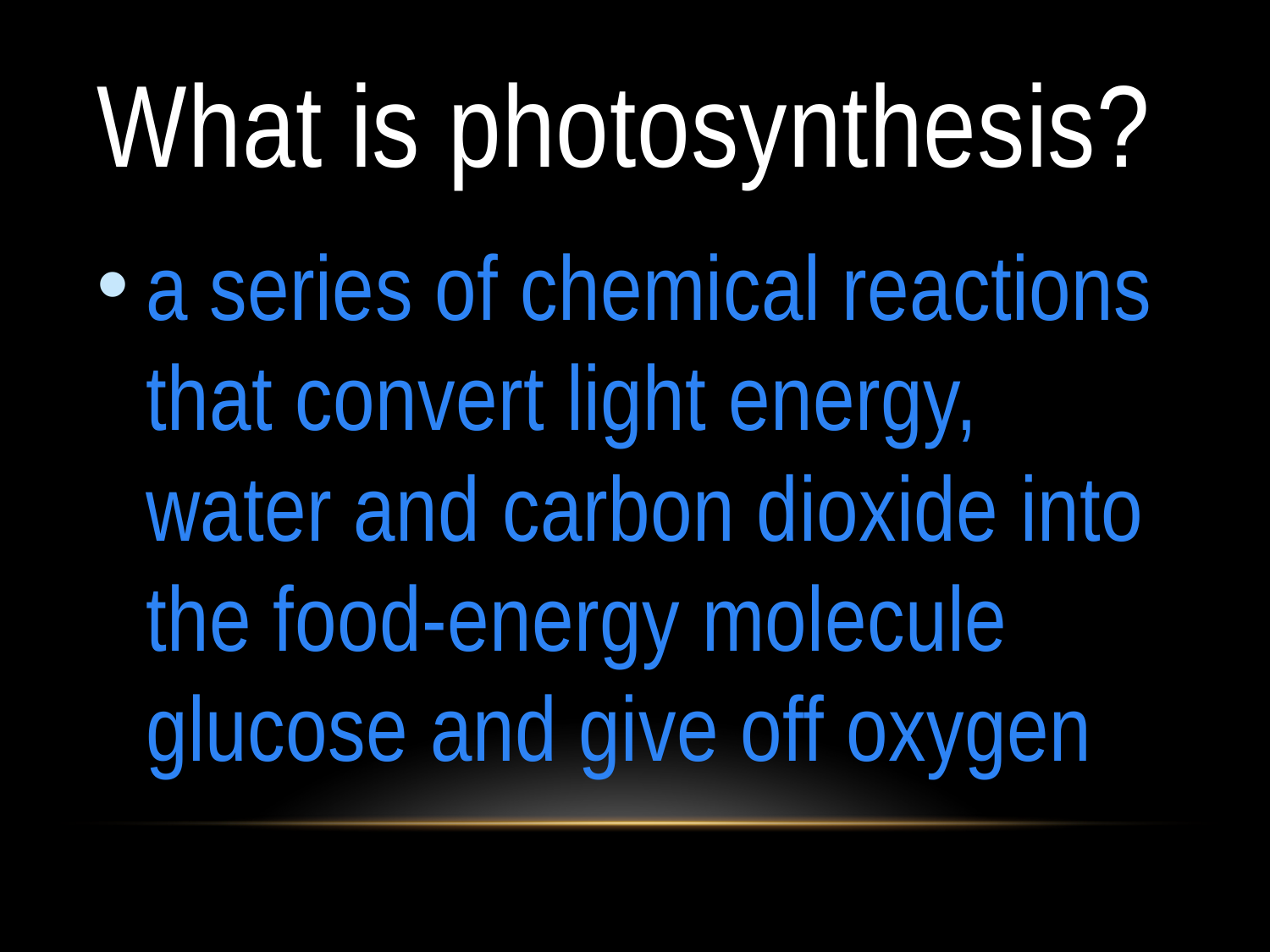

# What is photosynthesis?
a series of chemical reactions that convert light energy, water and carbon dioxide into the food-energy molecule glucose and give off oxygen